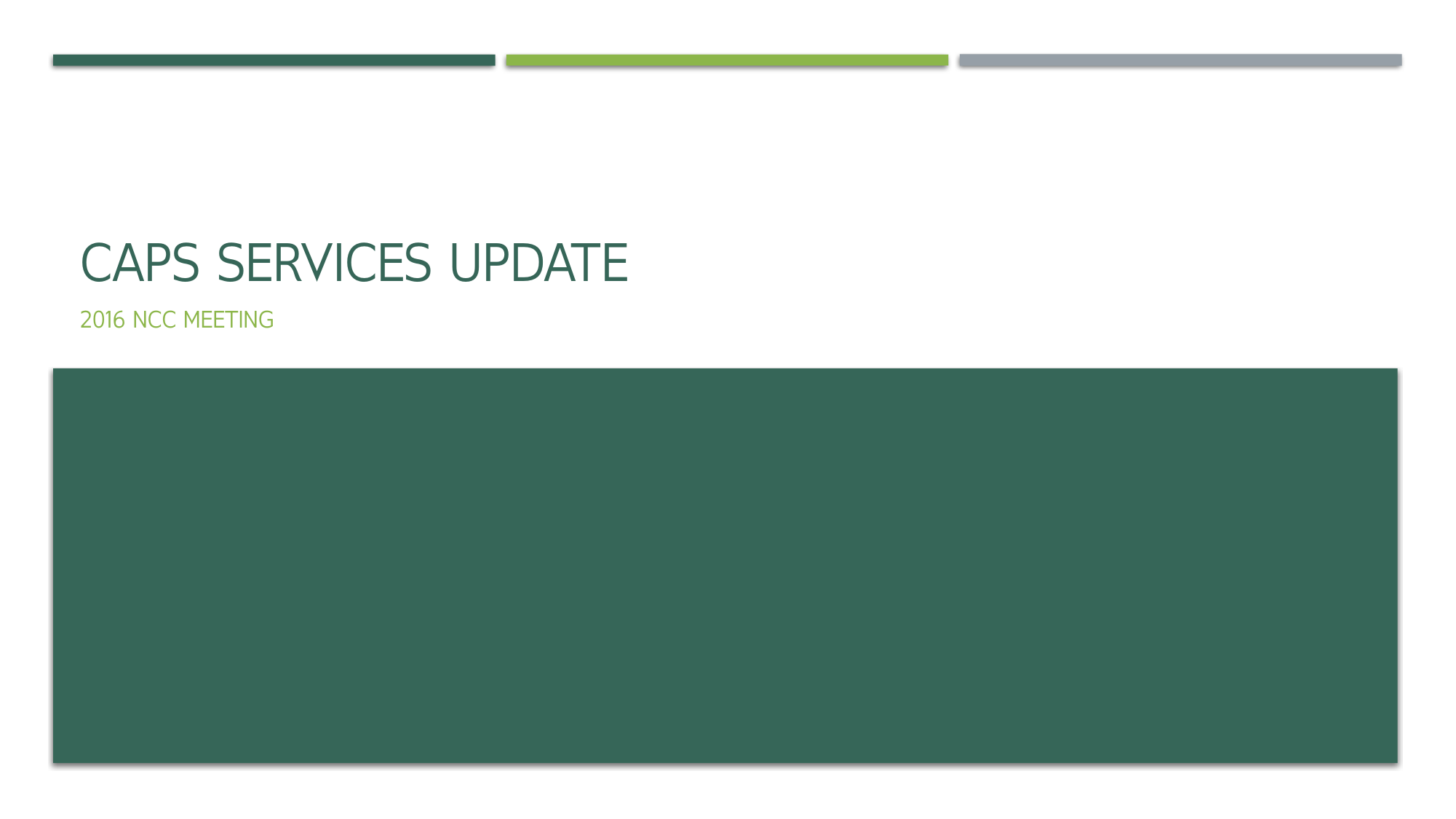

# CAPS Services Update
2016 NCC meeting